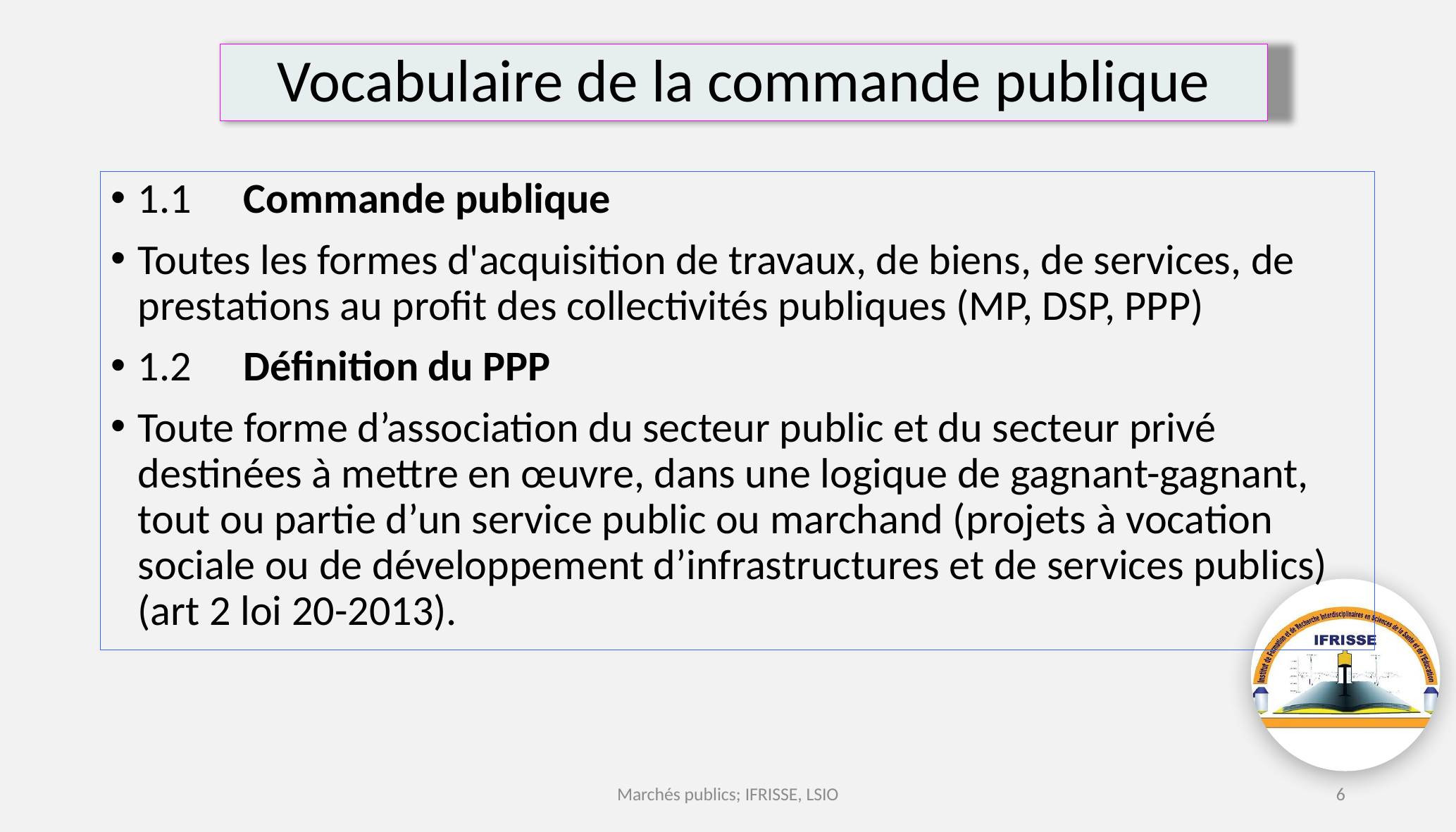

# Vocabulaire de la commande publique
1.1	Commande publique
Toutes les formes d'acquisition de travaux, de biens, de services, de prestations au profit des collectivités publiques (MP, DSP, PPP)
1.2	Définition du PPP
Toute forme d’association du secteur public et du secteur privé destinées à mettre en œuvre, dans une logique de gagnant-gagnant, tout ou partie d’un service public ou marchand (projets à vocation sociale ou de développement d’infrastructures et de services publics) (art 2 loi 20-2013).

Marchés publics; IFRISSE, LSIO
6